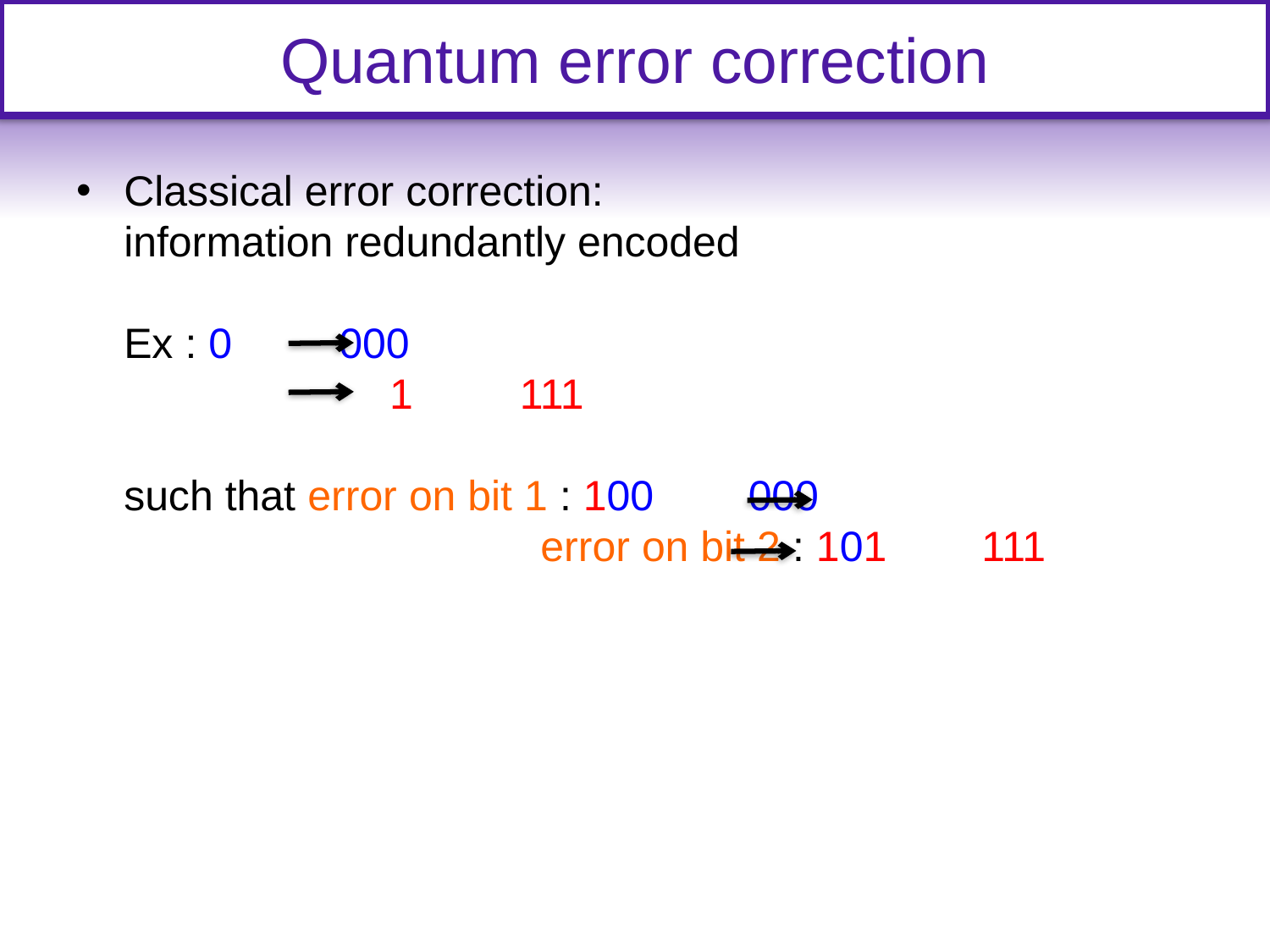

Quantum error correction
Classical error correction:
information redundantly encoded
Ex : 0         000
		 1         111
such that error on bit 1 : 100        000
			   error on bit 2 : 101        111